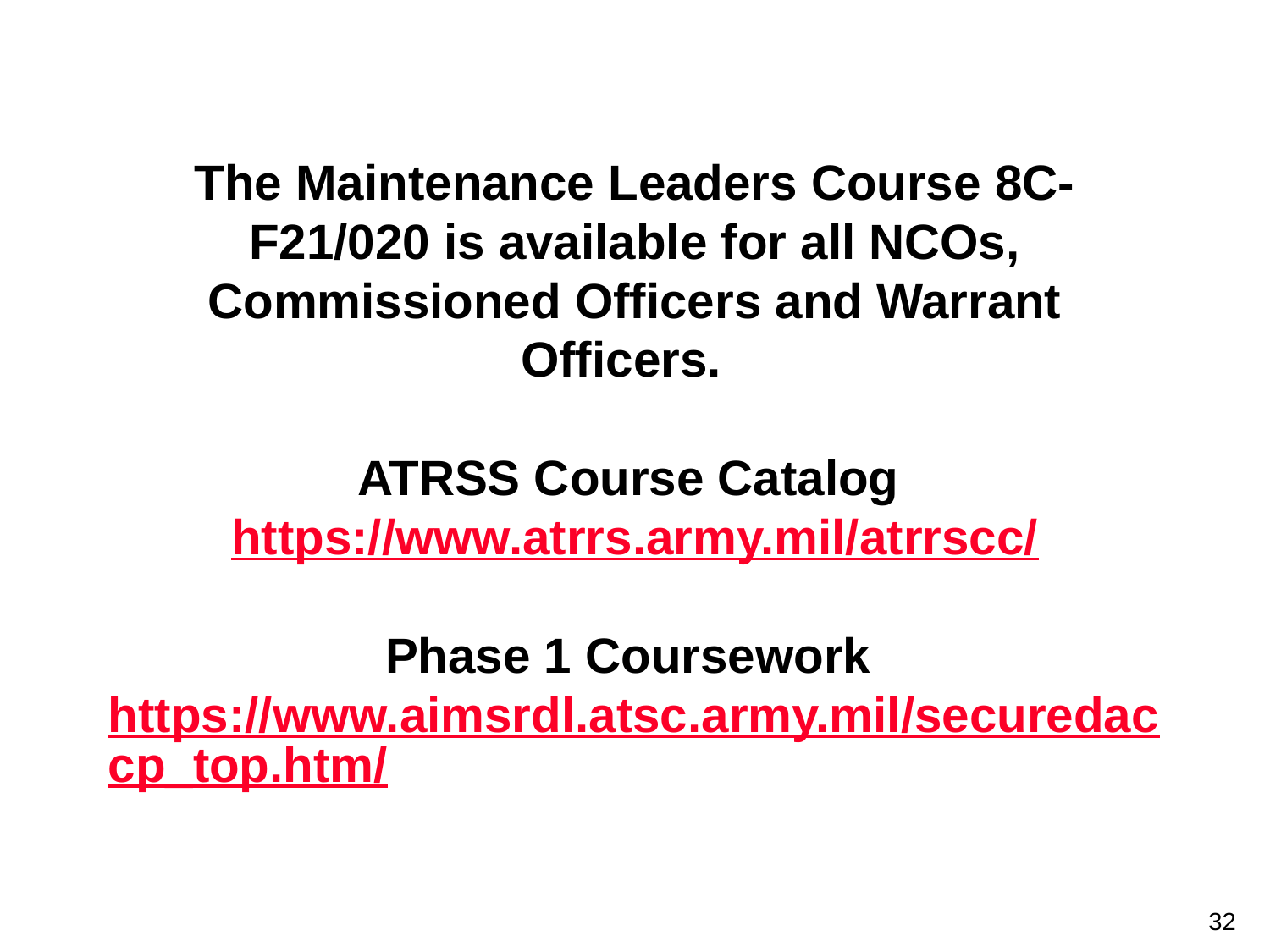

# The Maintenance Leaders Course 8C-F21/020 is available for all NCOs, Commissioned Officers and Warrant Officers. ATRSS Course Catalog https://www.atrrs.army.mil/atrrscc/ Phase 1 Coursework https://www.aimsrdl.atsc.army.mil/securedaccp_top.htm/
32